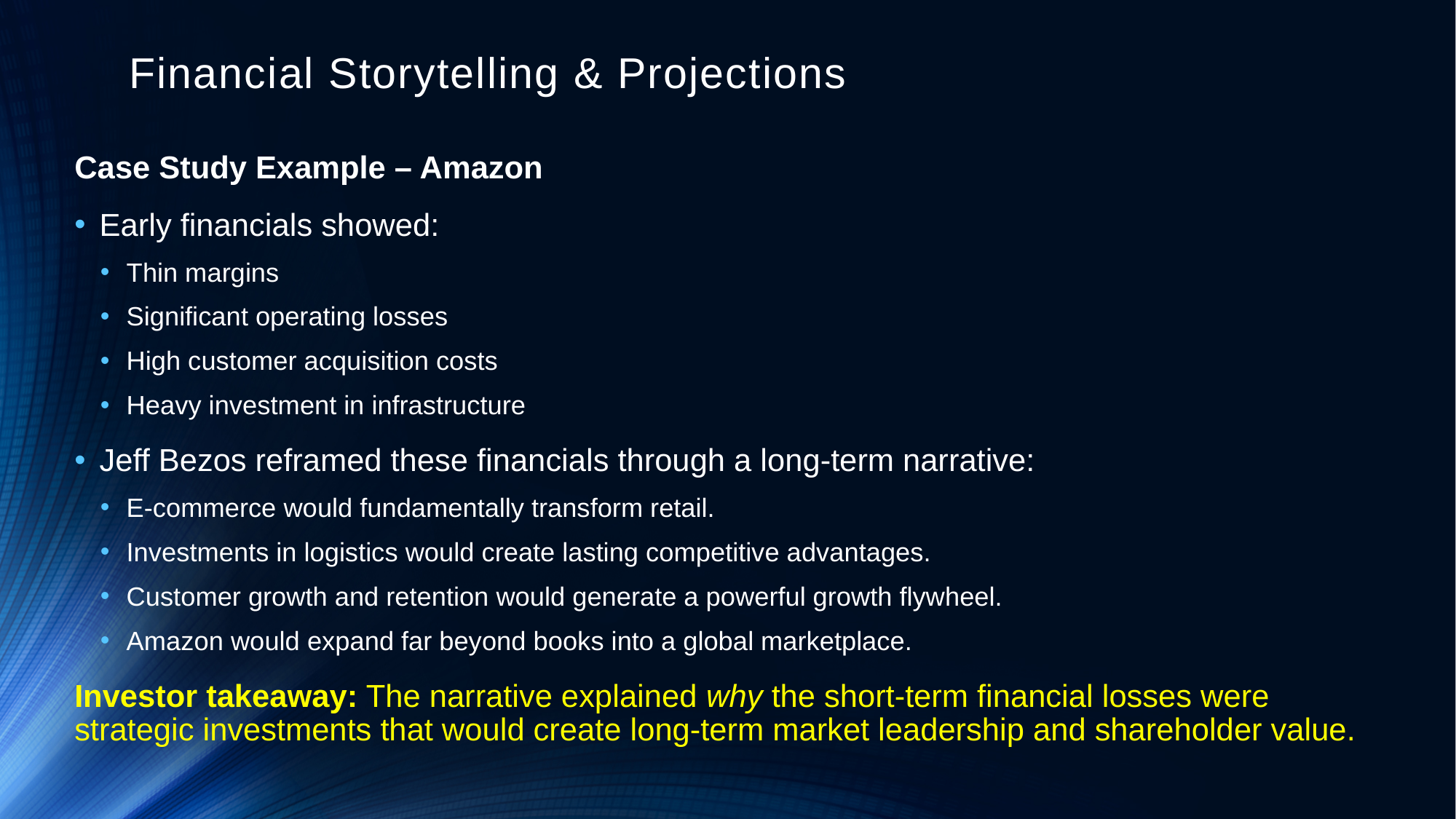

# Financial Storytelling & Projections
Case Study Example – Amazon
Early financials showed:
Thin margins
Significant operating losses
High customer acquisition costs
Heavy investment in infrastructure
Jeff Bezos reframed these financials through a long-term narrative:
E-commerce would fundamentally transform retail.
Investments in logistics would create lasting competitive advantages.
Customer growth and retention would generate a powerful growth flywheel.
Amazon would expand far beyond books into a global marketplace.
Investor takeaway: The narrative explained why the short-term financial losses were strategic investments that would create long-term market leadership and shareholder value.